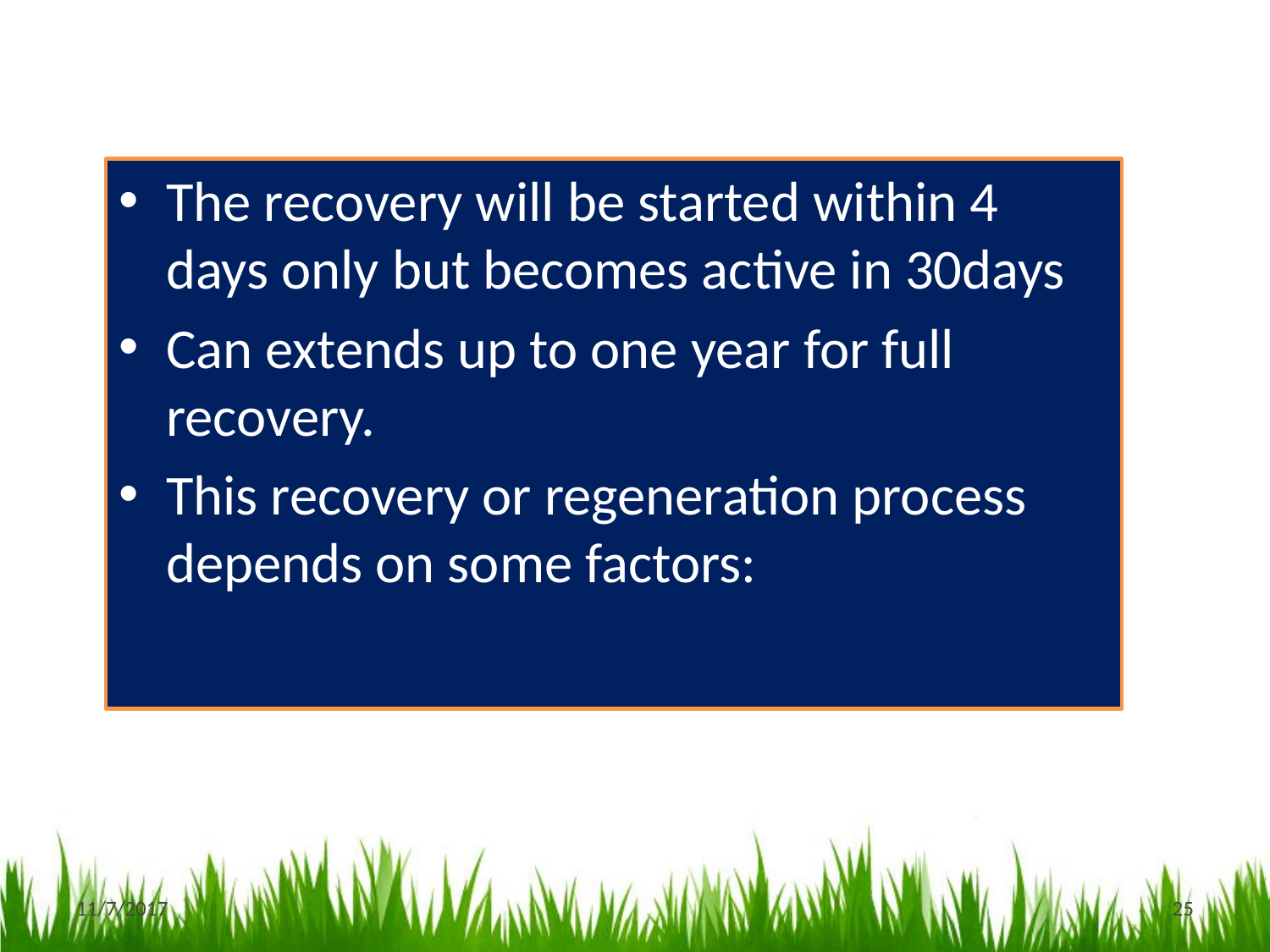

The recovery will be started within 4 days only but becomes active in 30days
Can extends up to one year for full recovery.
This recovery or regeneration process depends on some factors:

11/7/2017
25